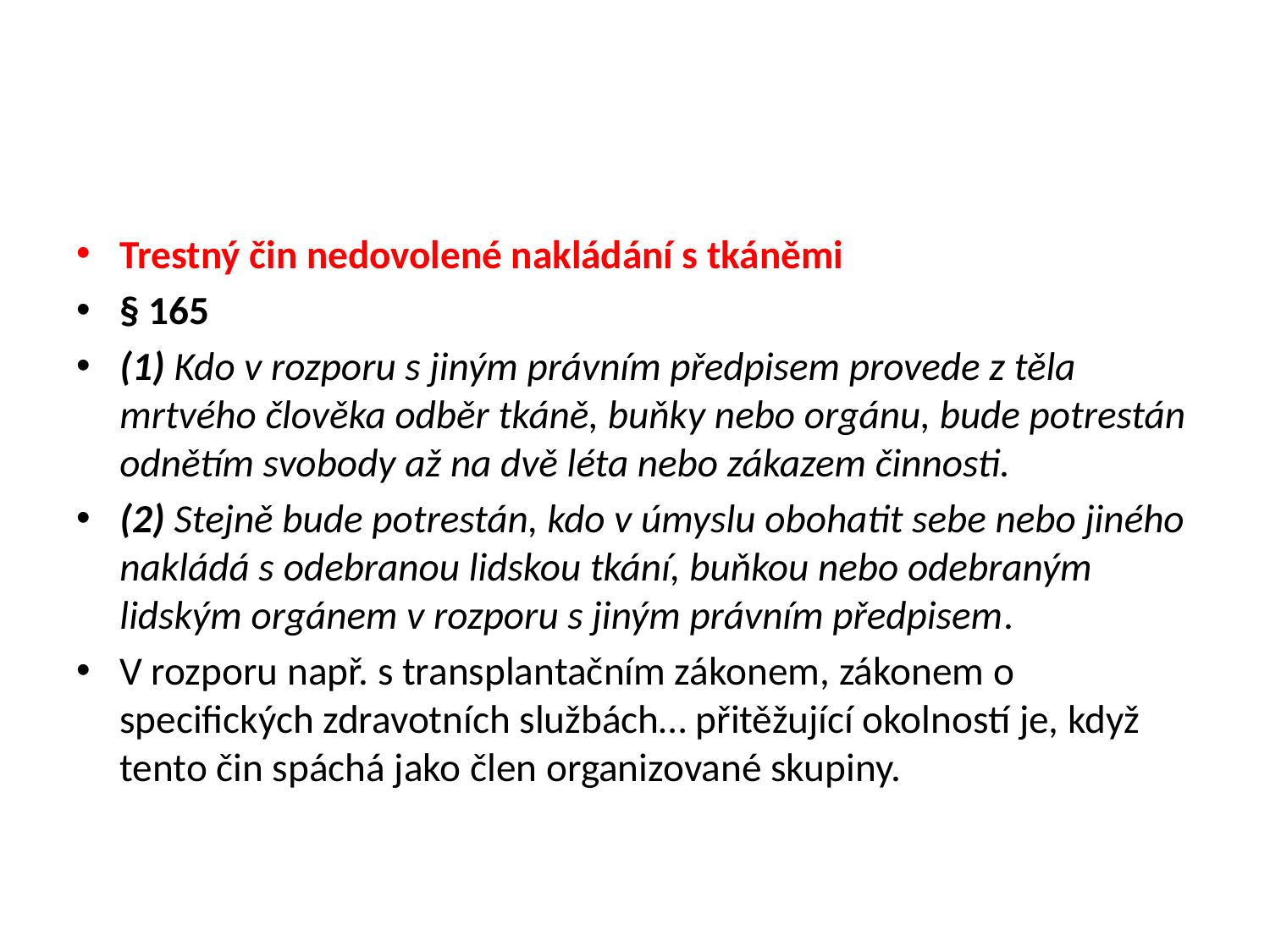

#
Trestný čin nedovolené nakládání s tkáněmi
§ 165
(1) Kdo v rozporu s jiným právním předpisem provede z těla mrtvého člověka odběr tkáně, buňky nebo orgánu, bude potrestán odnětím svobody až na dvě léta nebo zákazem činnosti.
(2) Stejně bude potrestán, kdo v úmyslu obohatit sebe nebo jiného nakládá s odebranou lidskou tkání, buňkou nebo odebraným lidským orgánem v rozporu s jiným právním předpisem.
V rozporu např. s transplantačním zákonem, zákonem o specifických zdravotních službách… přitěžující okolností je, když tento čin spáchá jako člen organizované skupiny.